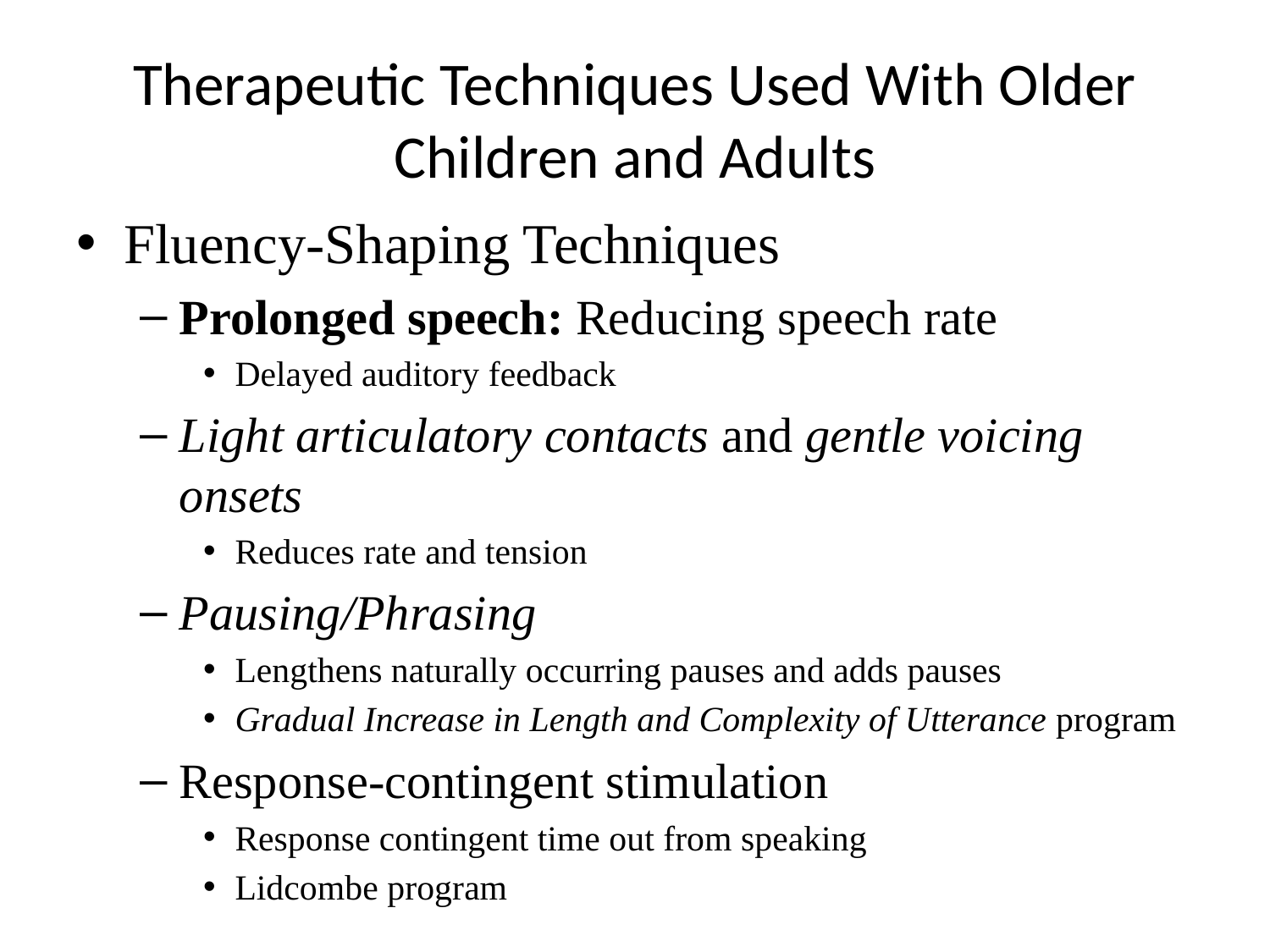

# Therapeutic Techniques Used With Older Children and Adults
Fluency-Shaping Techniques
Prolonged speech: Reducing speech rate
Delayed auditory feedback
Light articulatory contacts and gentle voicing onsets
Reduces rate and tension
Pausing/Phrasing
Lengthens naturally occurring pauses and adds pauses
Gradual Increase in Length and Complexity of Utterance program
Response-contingent stimulation
Response contingent time out from speaking
Lidcombe program